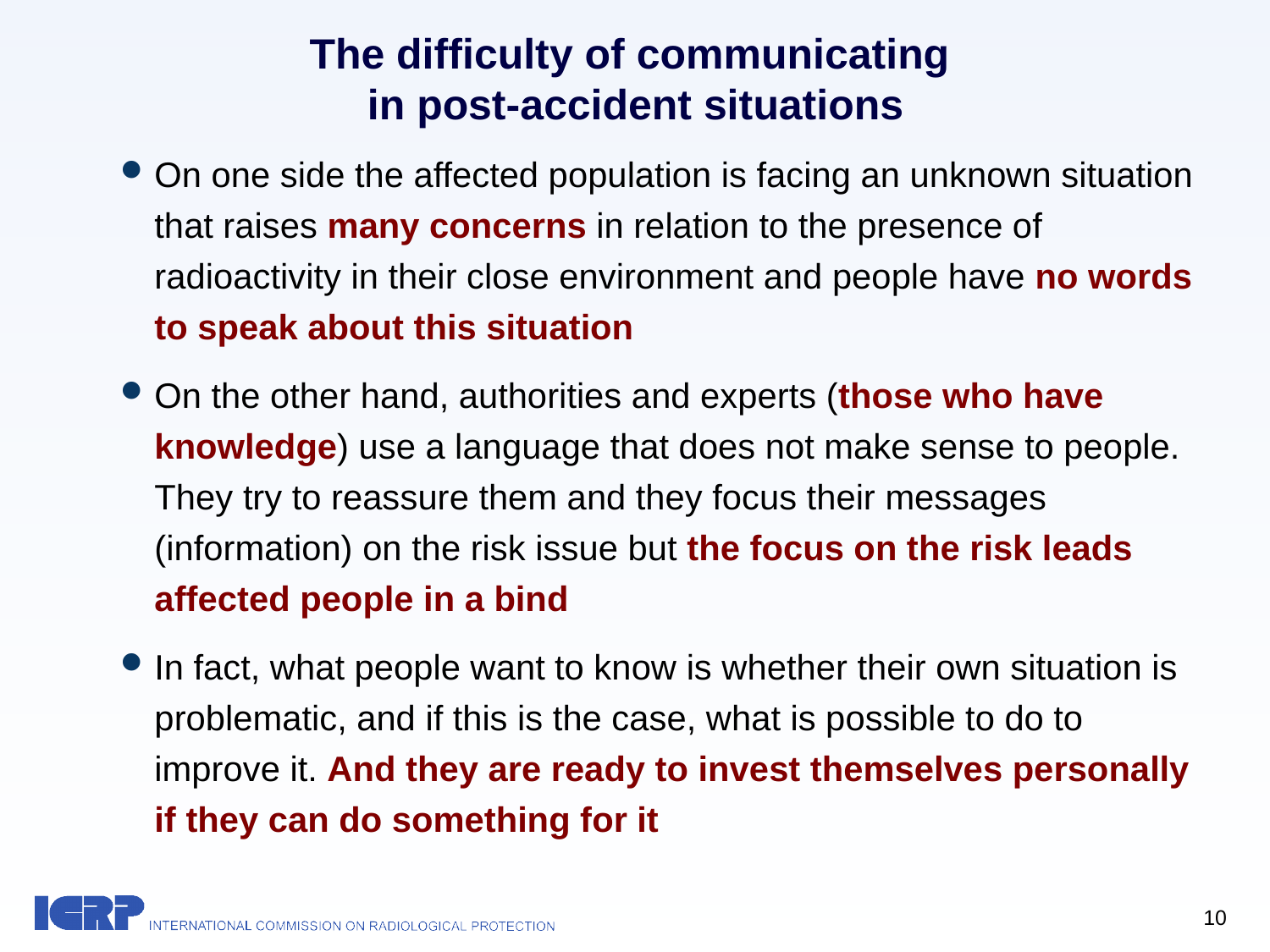

# The difficulty of communicating in post-accident situations
On one side the affected population is facing an unknown situation that raises many concerns in relation to the presence of radioactivity in their close environment and people have no words to speak about this situation
On the other hand, authorities and experts (those who have knowledge) use a language that does not make sense to people. They try to reassure them and they focus their messages (information) on the risk issue but the focus on the risk leads affected people in a bind
In fact, what people want to know is whether their own situation is problematic, and if this is the case, what is possible to do to improve it. And they are ready to invest themselves personally if they can do something for it

10